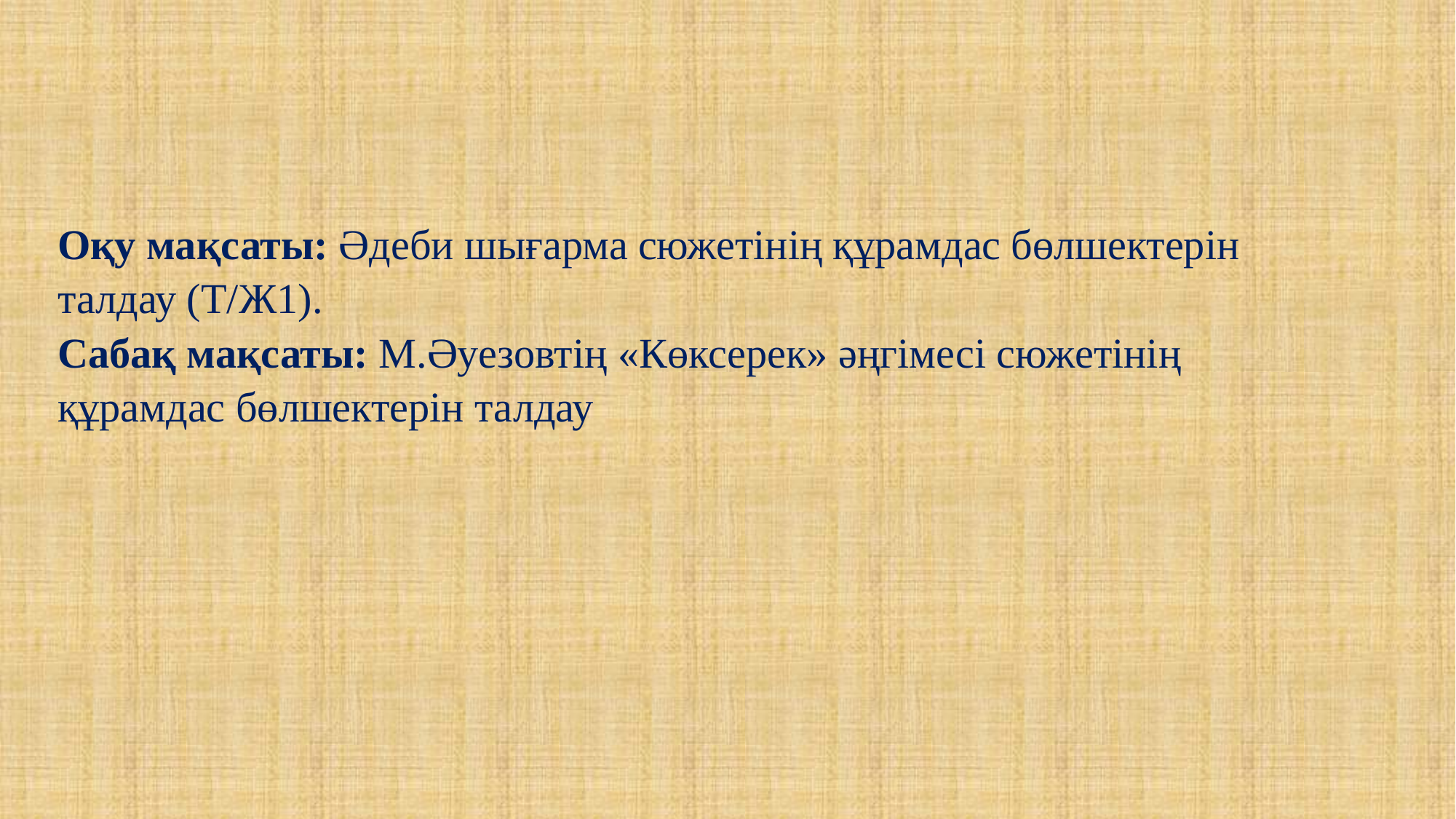

Оқу мақсаты: Әдеби шығарма сюжетінің құрамдас бөлшектерін талдау (Т/Ж1).
Сабақ мақсаты: М.Әуезовтің «Көксерек» әңгімесі сюжетінің құрамдас бөлшектерін талдау